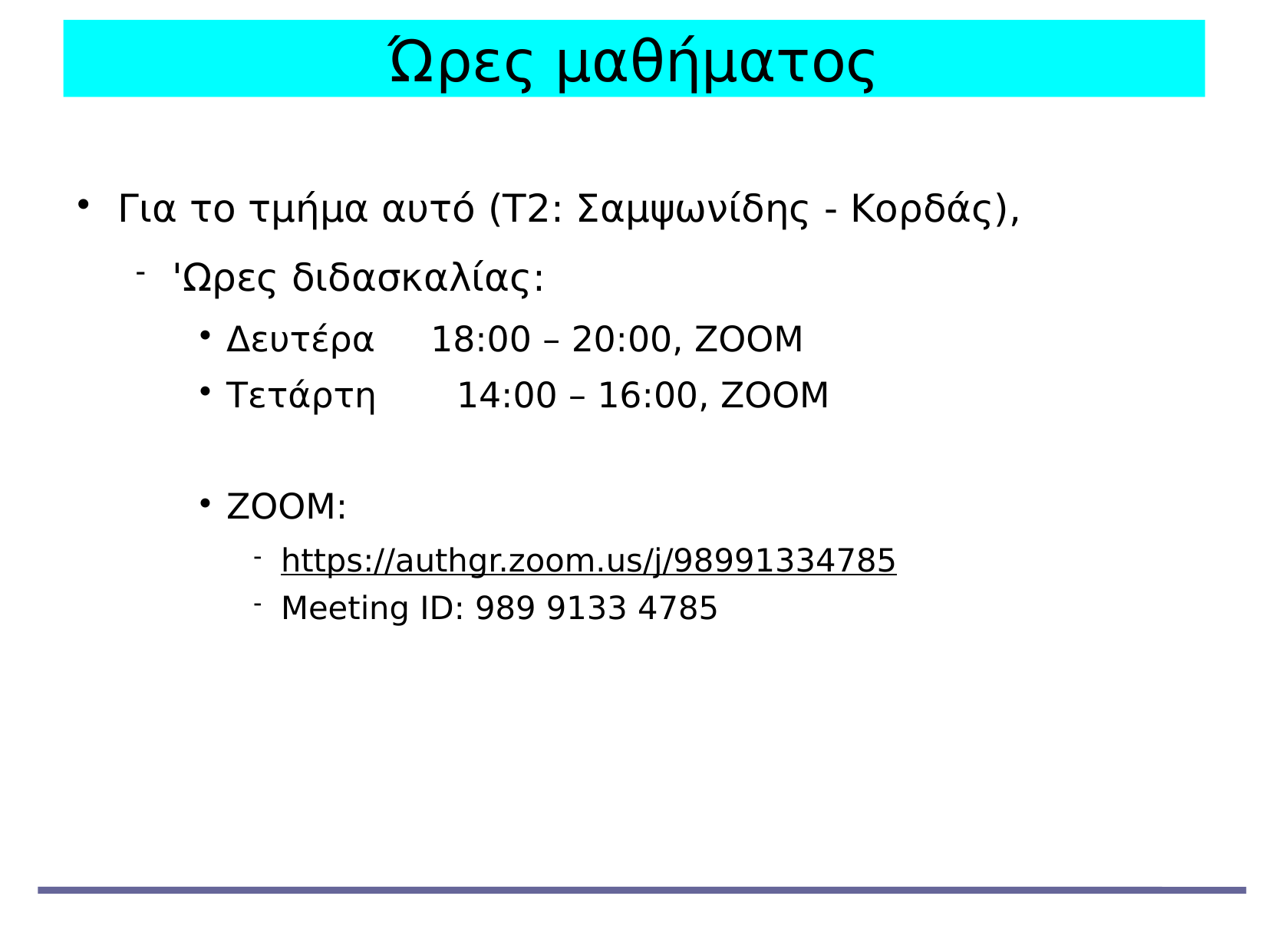

Ώρες μαθήματος

Για το τμήμα αυτό (Τ2: Σαμψωνίδης - Κορδάς),
'Ωρες διδασκαλίας:
Δευτέρα     18:00 – 20:00, ΖΟΟΜ
Τετάρτη 	14:00 – 16:00, ΖΟΟΜ

ΖΟΟΜ:
https://authgr.zoom.us/j/98991334785
Meeting ID: 989 9133 4785